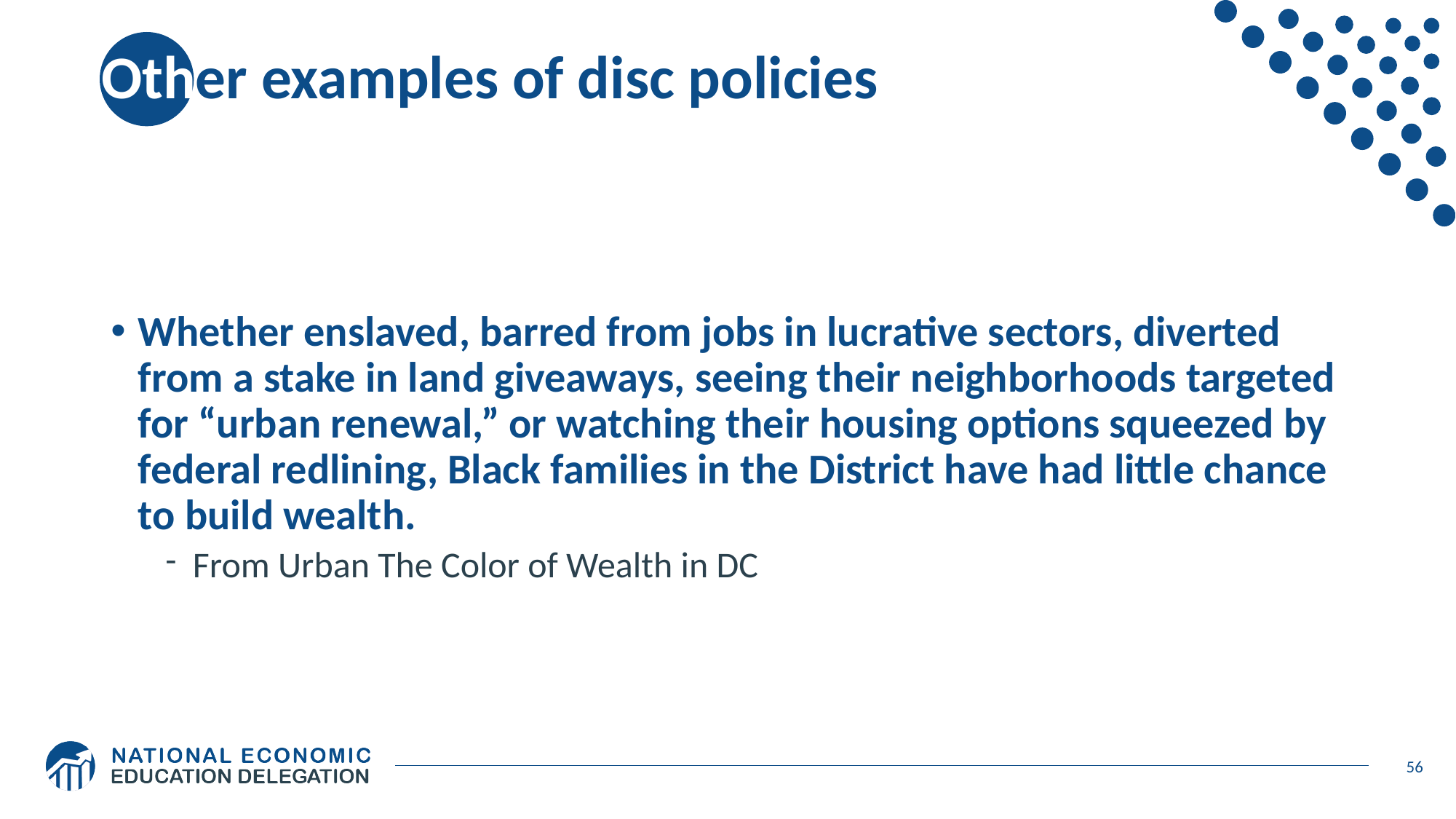

# Other examples of disc policies
Whether enslaved, barred from jobs in lucrative sectors, diverted from a stake in land giveaways, seeing their neighborhoods targeted for “urban renewal,” or watching their housing options squeezed by federal redlining, Black families in the District have had little chance to build wealth.
From Urban The Color of Wealth in DC
56